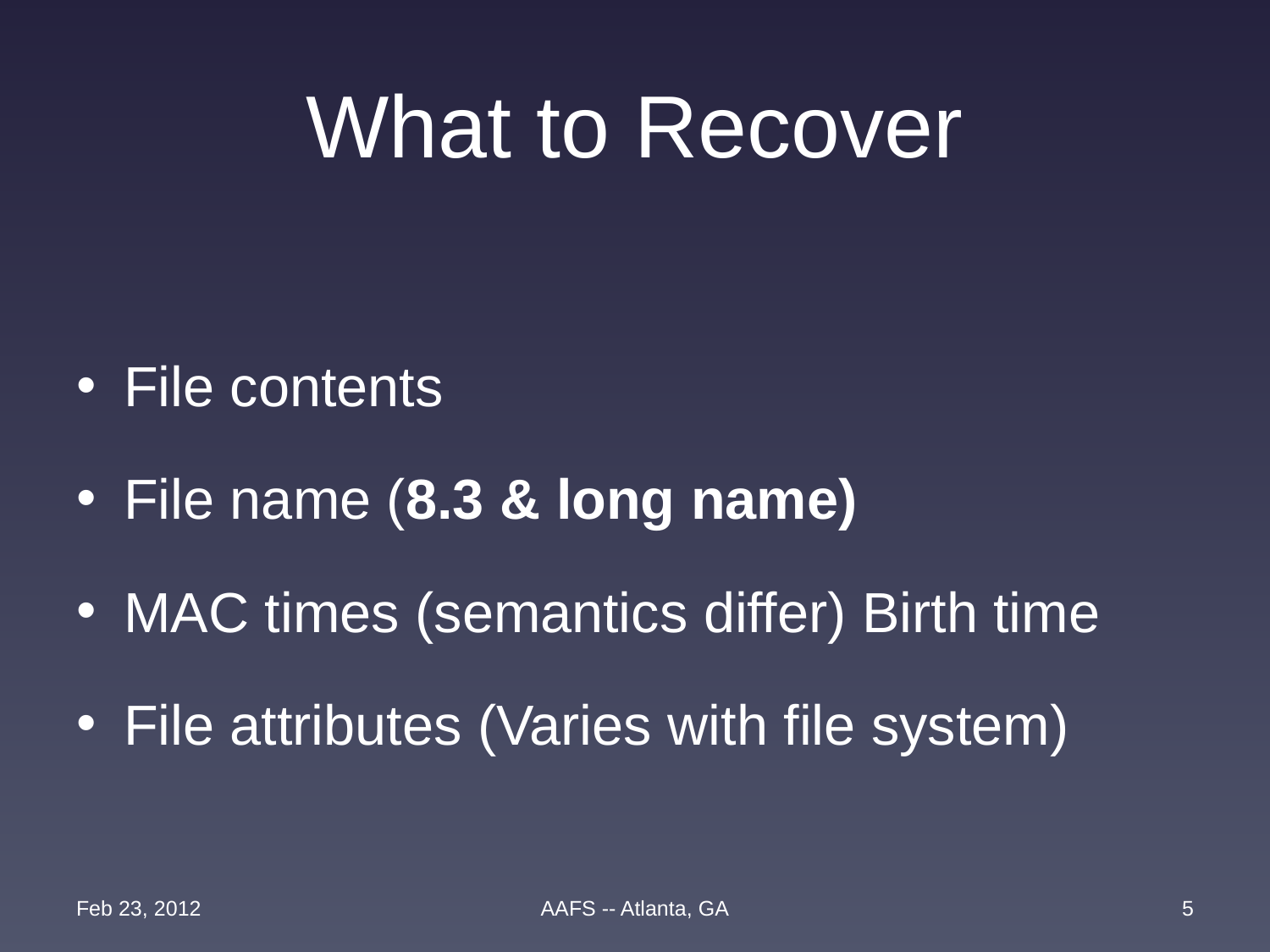

# What to Recover
File contents
File name (8.3 & long name)
MAC times (semantics differ) Birth time
File attributes (Varies with file system)
Feb 23, 2012
AAFS -- Atlanta, GA
5